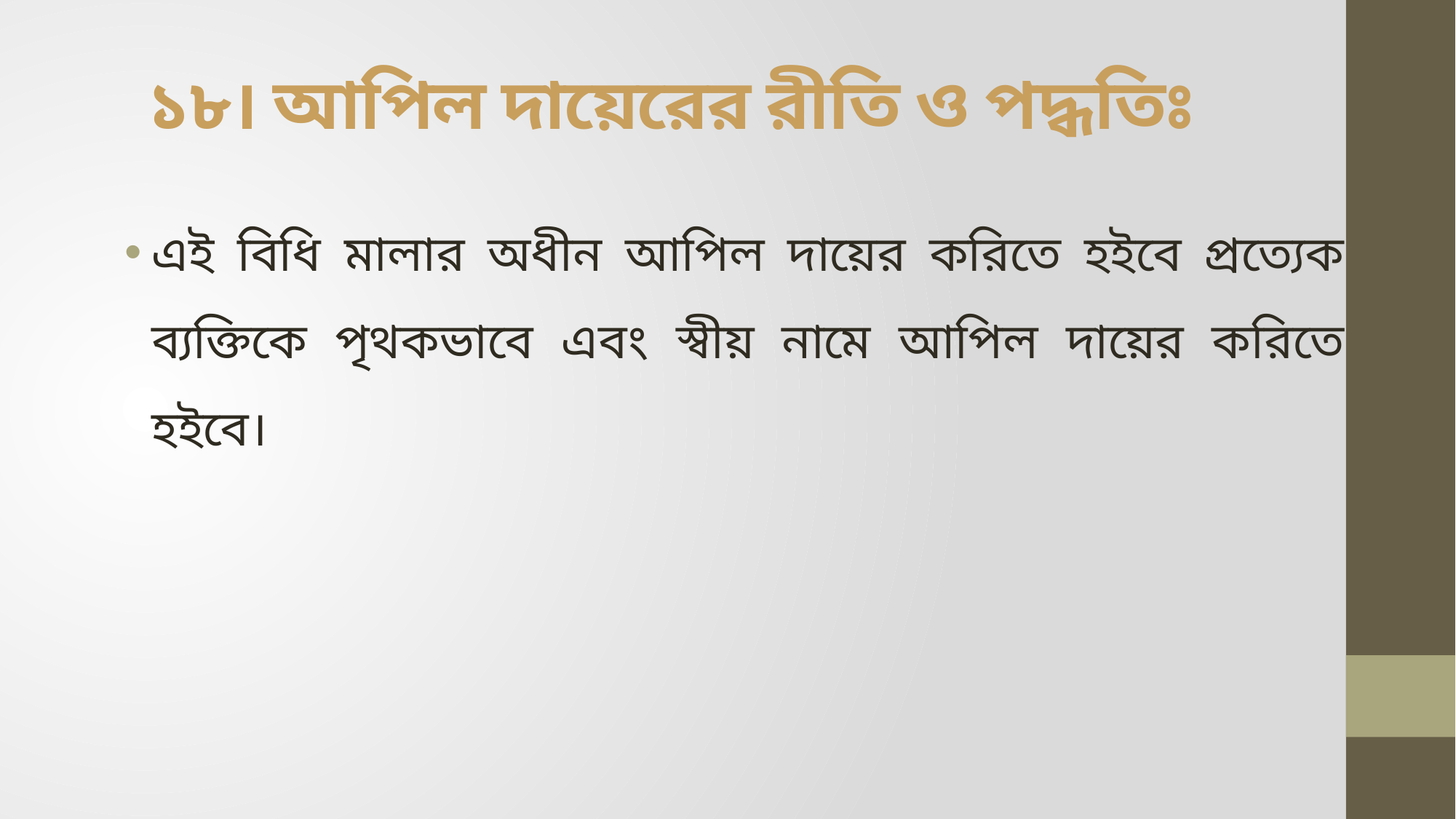

# ১৮। আপিল দায়েরের রীতি ও পদ্ধতিঃ
এই বিধি মালার অধীন আপিল দায়ের করিতে হইবে প্রত্যেক ব্যক্তিকে পৃথকভাবে এবং স্বীয় নামে আপিল দায়ের করিতে হইবে।